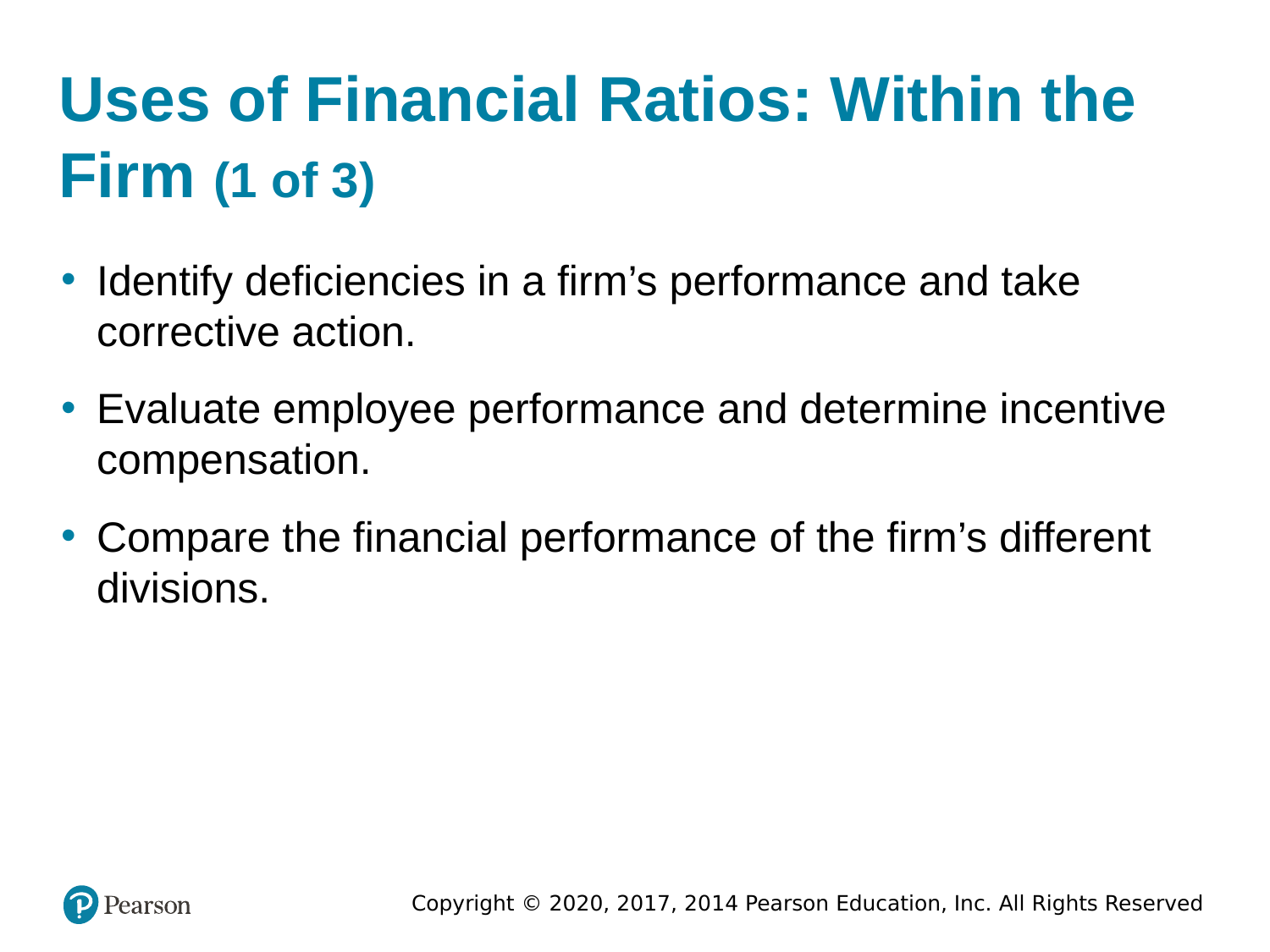

# Uses of Financial Ratios: Within the Firm (1 of 3)
Identify deficiencies in a firm’s performance and take corrective action.
Evaluate employee performance and determine incentive compensation.
Compare the financial performance of the firm’s different divisions.